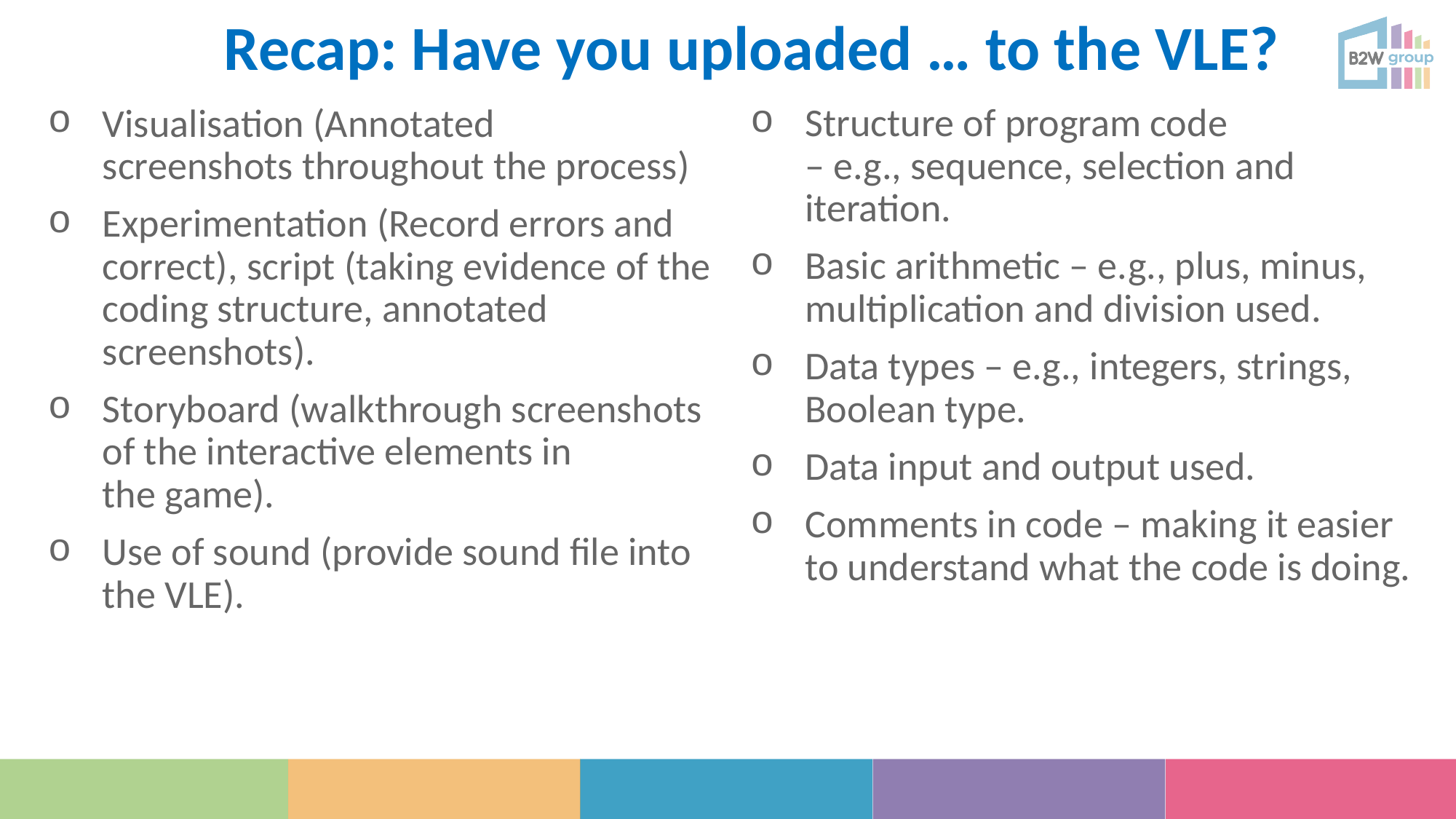

Recap: Have you uploaded … to the VLE?
Structure of program code – e.g., sequence, selection and iteration.
Basic arithmetic – e.g., plus, minus, multiplication and division used.
Data types – e.g., integers, strings, Boolean type.
Data input and output used.
Comments in code – making it easier to understand what the code is doing.
Visualisation (Annotated screenshots throughout the process)
Experimentation (Record errors and correct), script (taking evidence of the coding structure, annotated screenshots).
Storyboard (walkthrough screenshots of the interactive elements in the game).
Use of sound (provide sound file into the VLE).